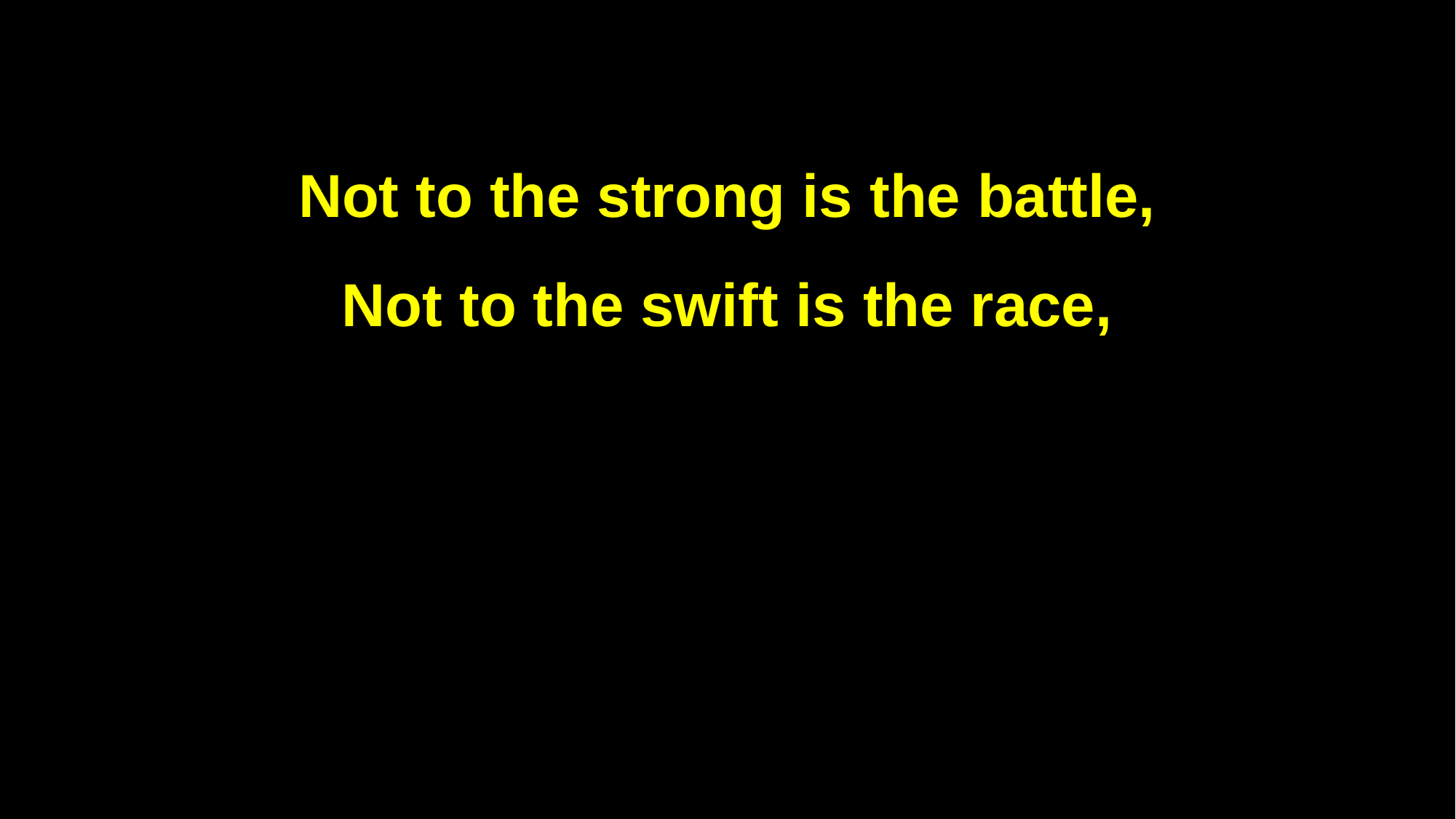

Not to the strong is the battle,
Not to the swift is the race,